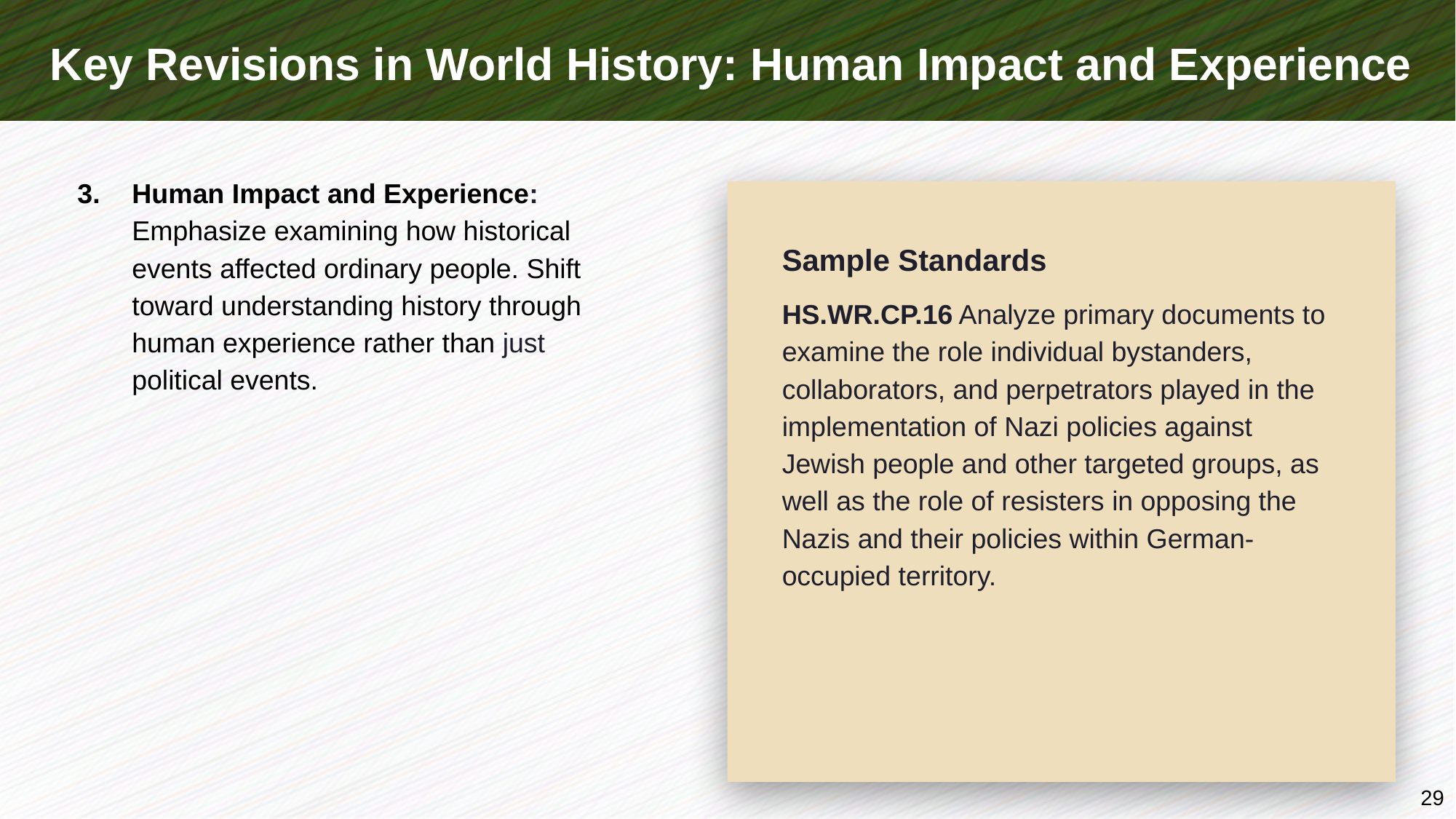

# Key Revisions in World History: Human Impact and Experience
Human Impact and Experience: Emphasize examining how historical events affected ordinary people. Shift toward understanding history through human experience rather than just political events.
Sample Standards
HS.WR.CP.16 Analyze primary documents to examine the role individual bystanders, collaborators, and perpetrators played in the implementation of Nazi policies against Jewish people and other targeted groups, as well as the role of resisters in opposing the Nazis and their policies within German-occupied territory.
29